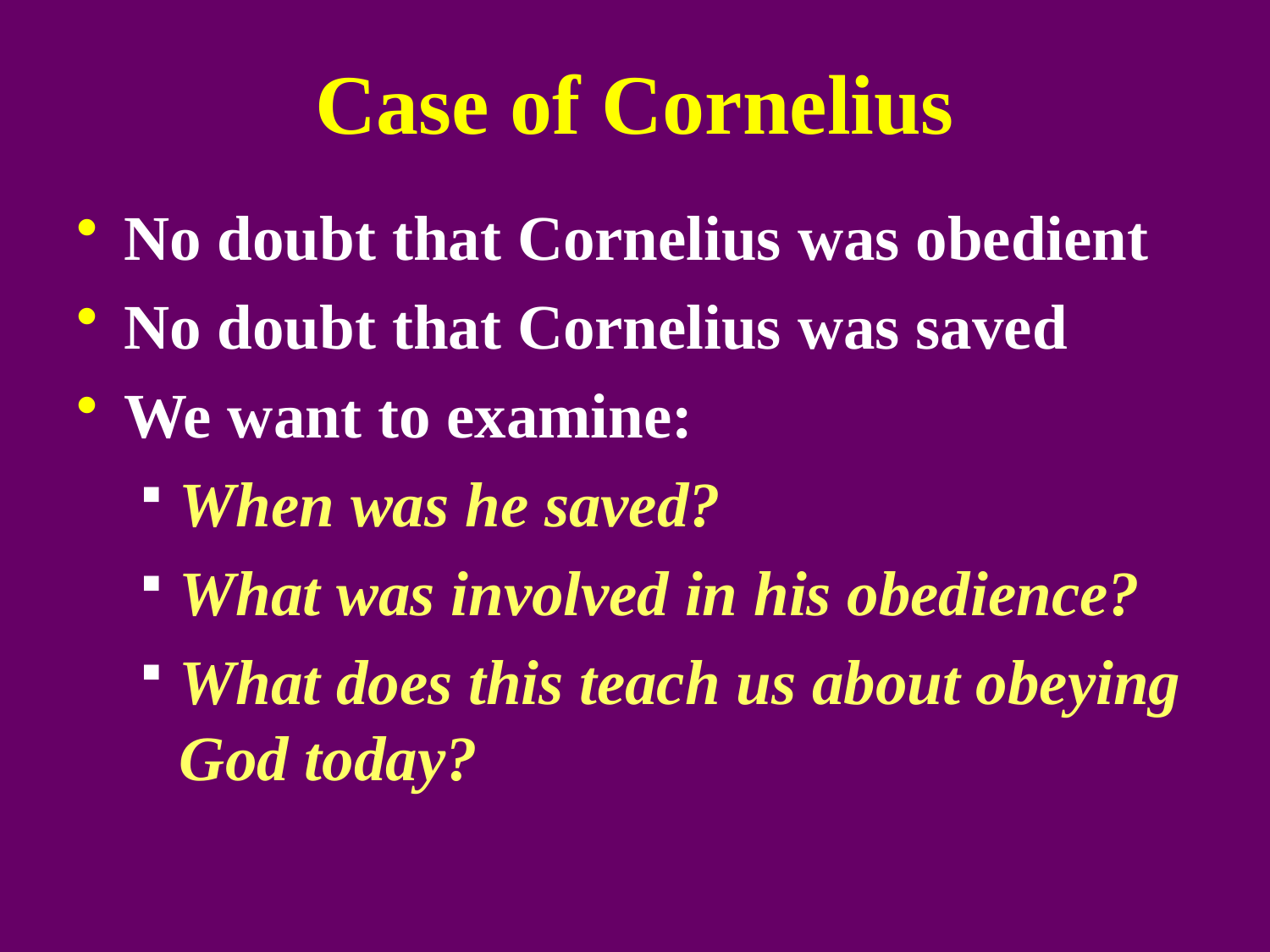

# Case of Cornelius
No doubt that Cornelius was obedient
No doubt that Cornelius was saved
We want to examine:
When was he saved?
What was involved in his obedience?
What does this teach us about obeying God today?